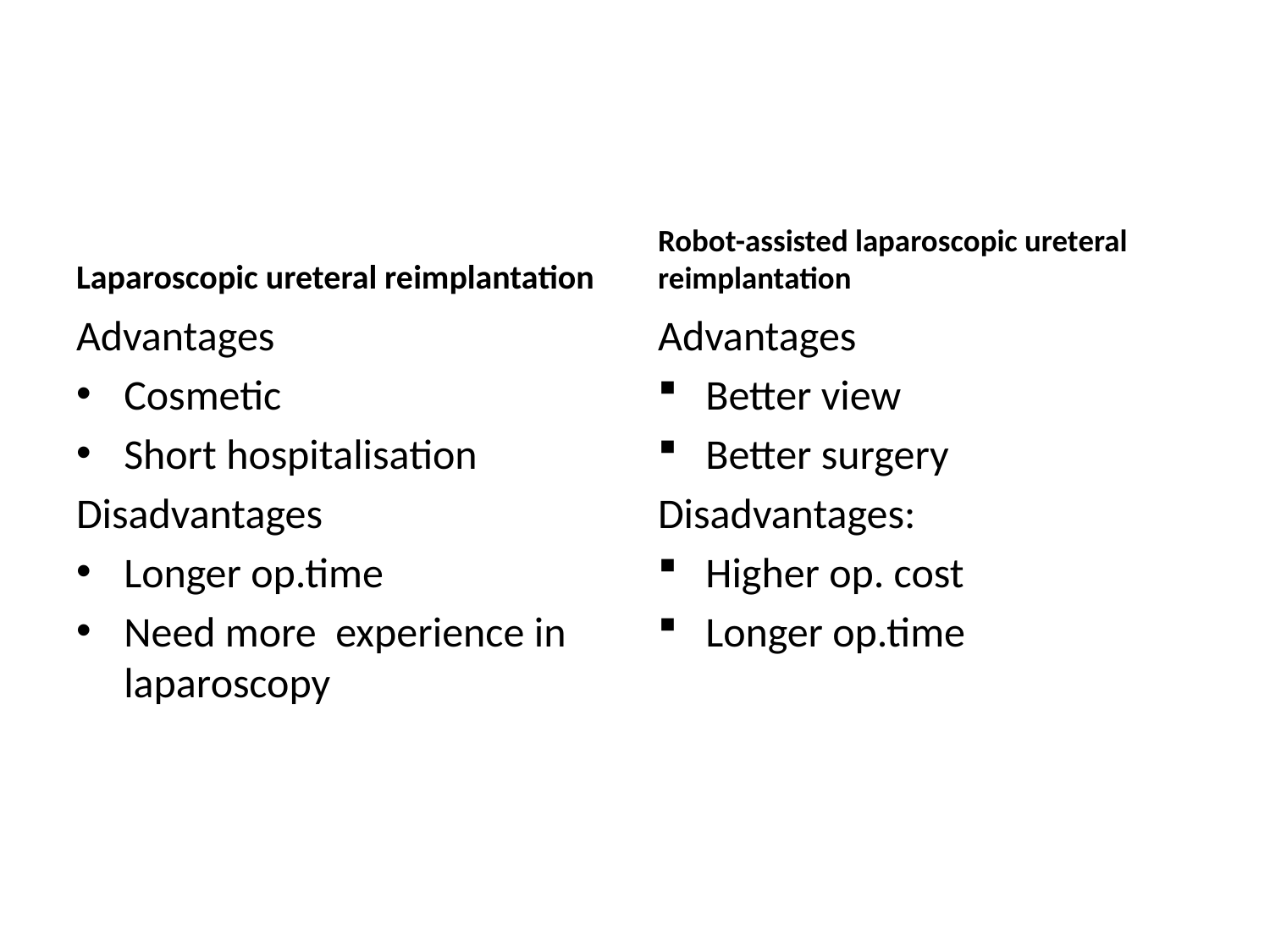

#
Laparoscopic ureteral reimplantation
Robot-assisted laparoscopic ureteral reimplantation
Advantages
Cosmetic
Short hospitalisation
Disadvantages
Longer op.time
Need more  experience in laparoscopy

Advantages
Better view
Better surgery
Disadvantages:
Higher op. cost
Longer op.time